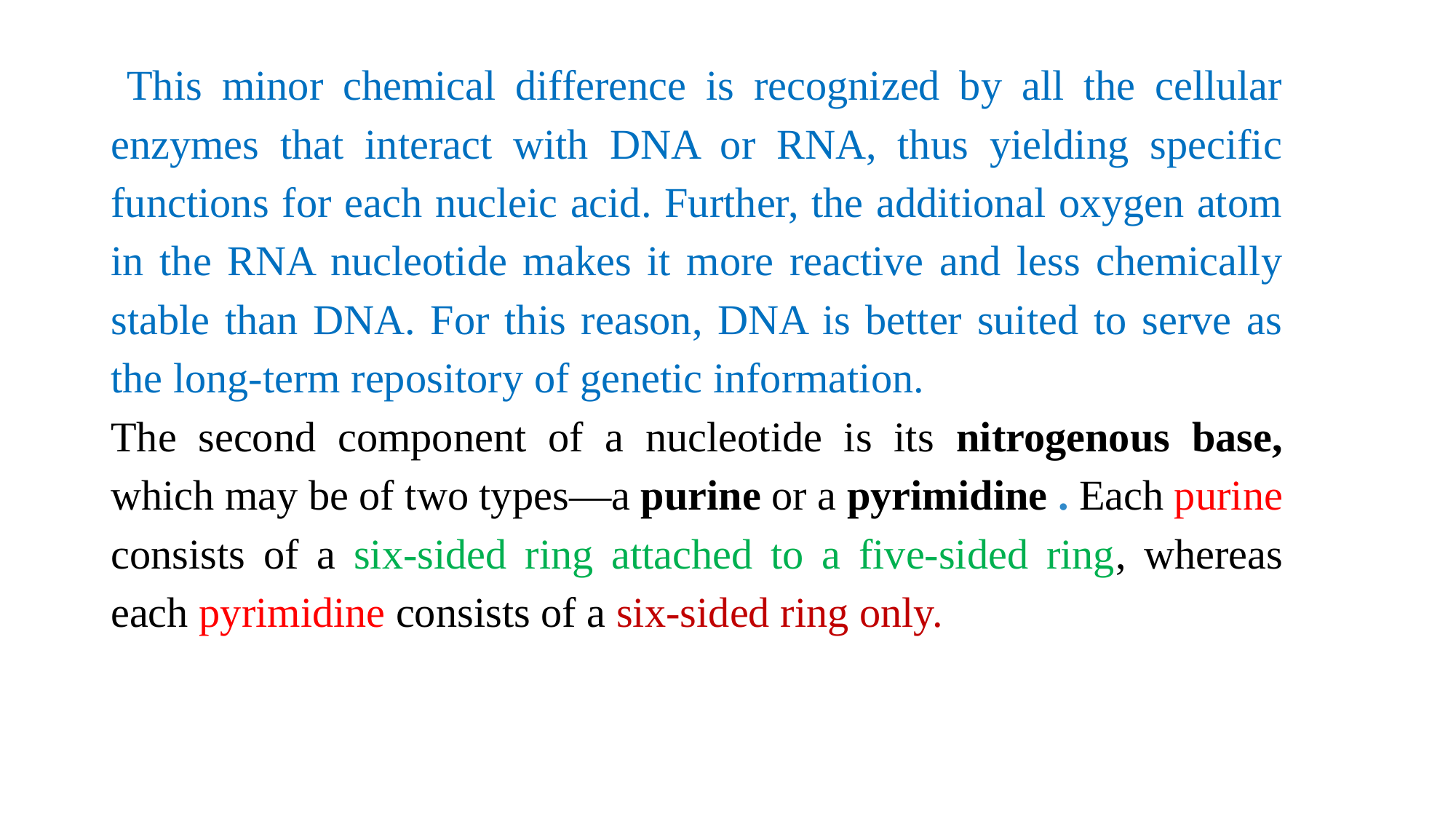

This minor chemical difference is recognized by all the cellular enzymes that interact with DNA or RNA, thus yielding specific functions for each nucleic acid. Further, the additional oxygen atom in the RNA nucleotide makes it more reactive and less chemically stable than DNA. For this reason, DNA is better suited to serve as the long-term repository of genetic information.
The second component of a nucleotide is its nitrogenous base, which may be of two types—a purine or a pyrimidine . Each purine consists of a six-sided ring attached to a five-sided ring, whereas each pyrimidine consists of a six-sided ring only.